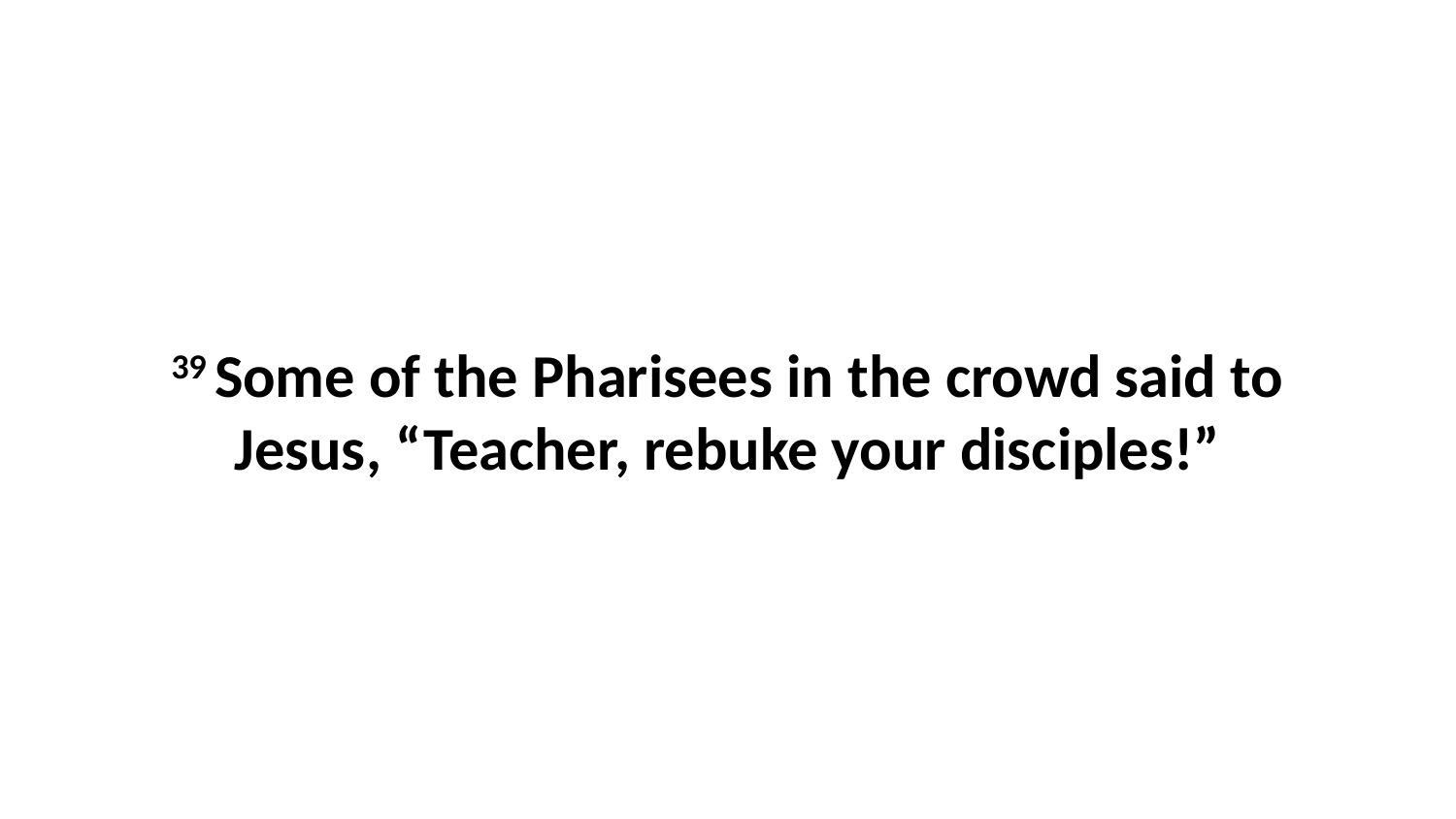

39 Some of the Pharisees in the crowd said to Jesus, “Teacher, rebuke your disciples!”